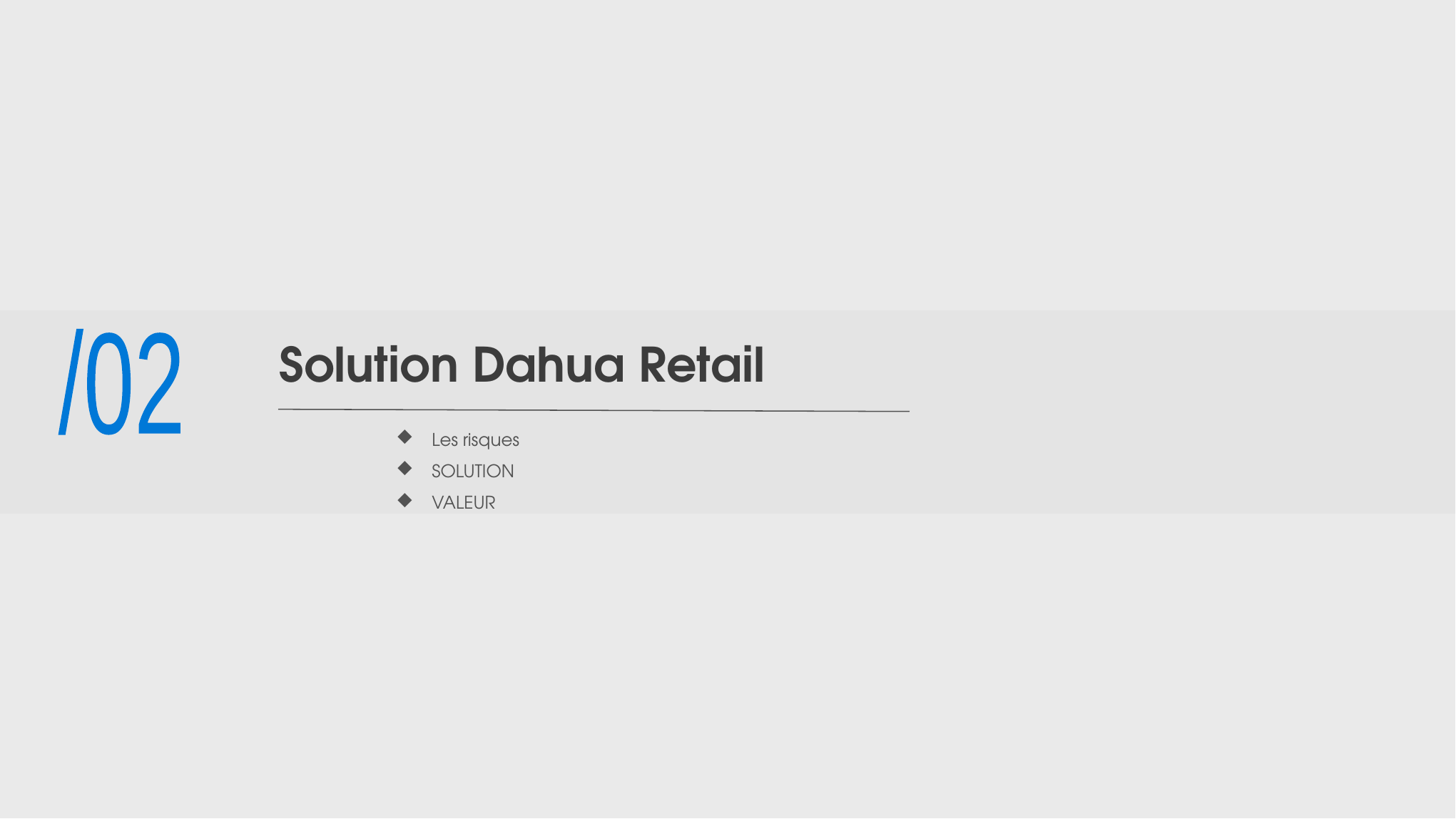

/02
Solution Dahua Retail
Les risques
SOLUTION
VALEUR